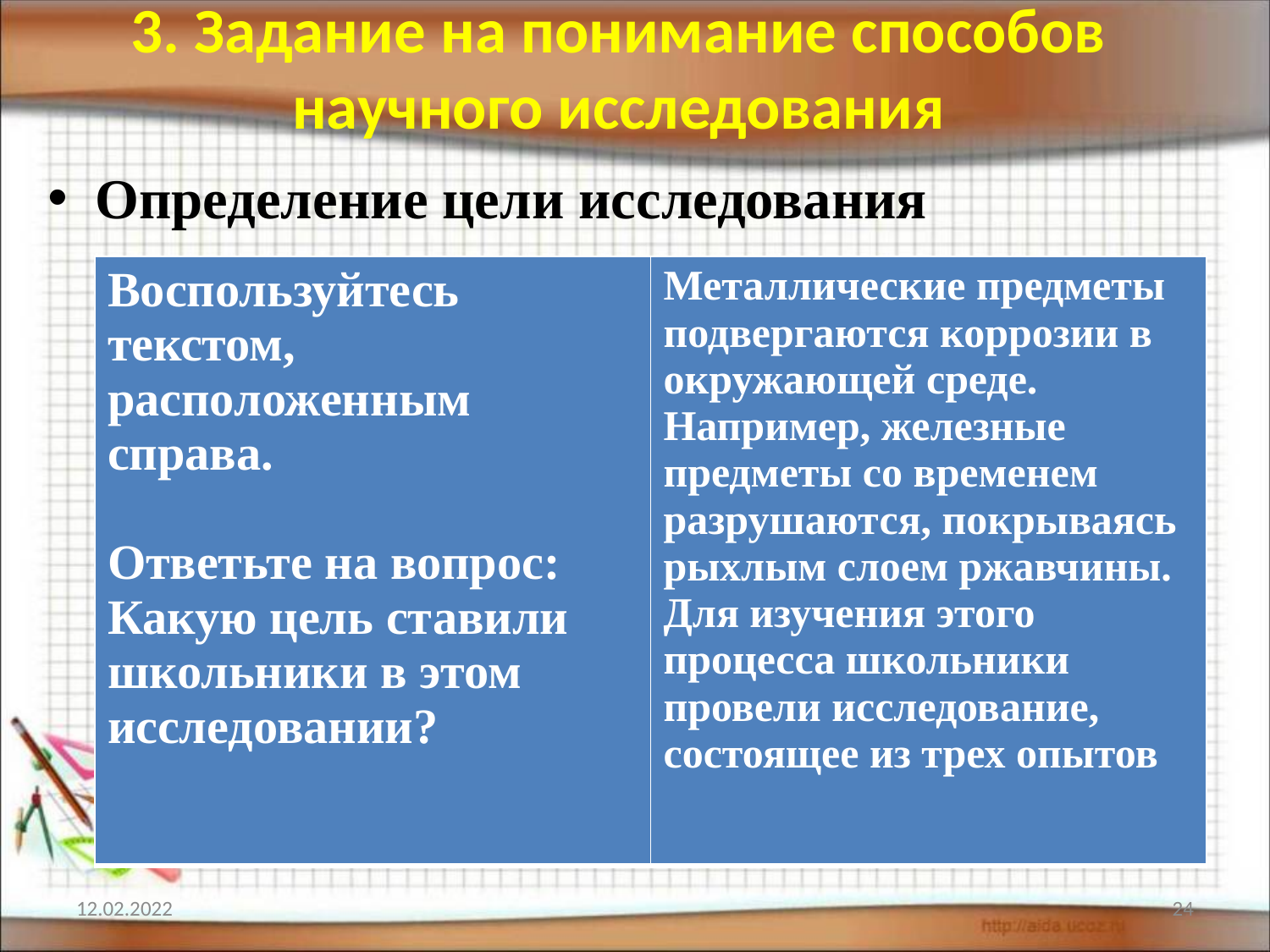

# 3. Задание на понимание способов научного исследования
Определение цели исследования

| Воспользуйтесь текстом, расположенным справа. Ответьте на вопрос: Какую цель ставили школьники в этом исследовании? | Металлические предметы подвергаются коррозии в окружающей среде. Например, железные предметы со временем разрушаются, покрываясь рыхлым слоем ржавчины. Для изучения этого процесса школьники провели исследование, состоящее из трех опытов |
| --- | --- |
12.02.2022
24